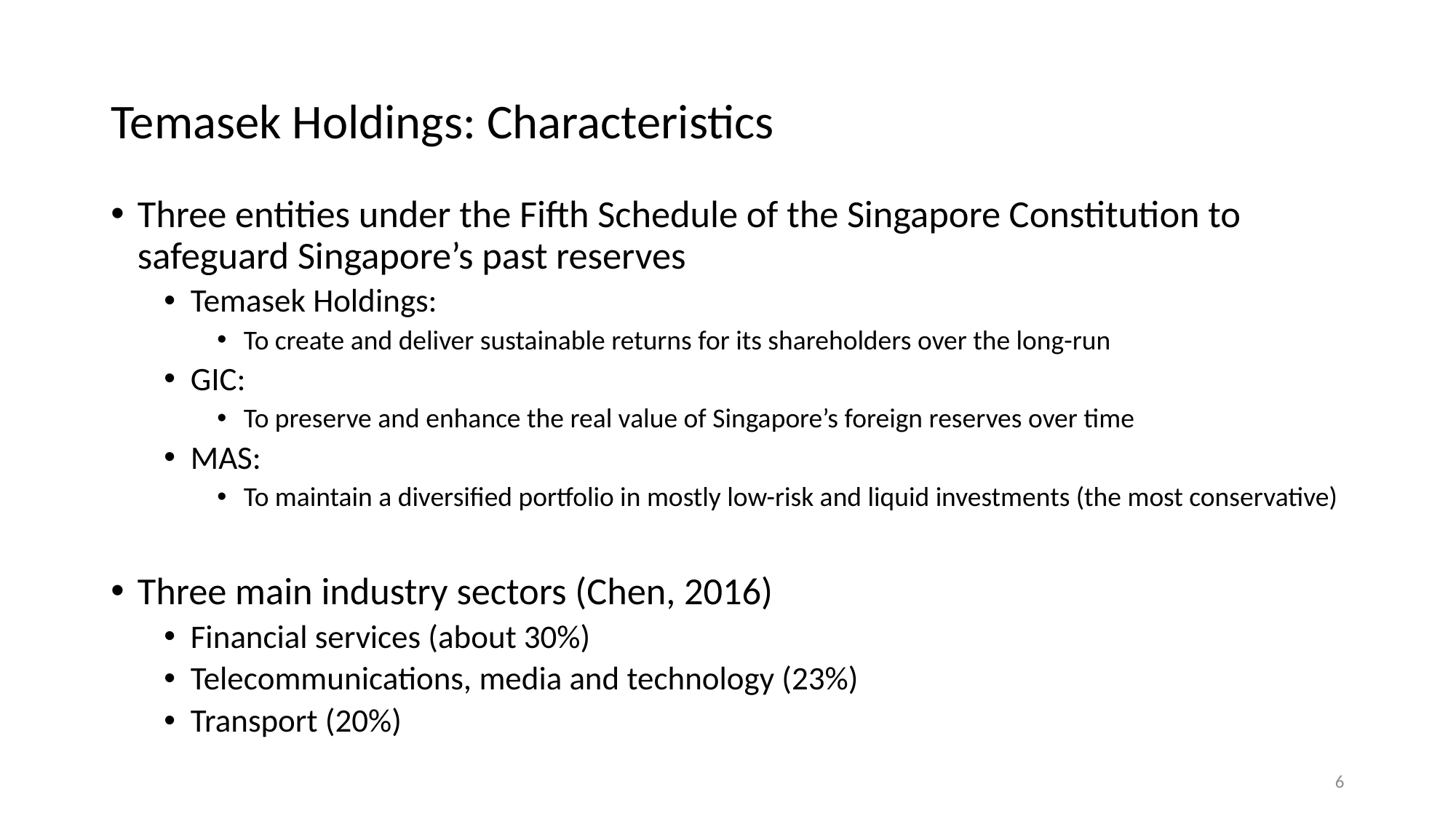

# Temasek Holdings: Characteristics
Three entities under the Fifth Schedule of the Singapore Constitution to safeguard Singapore’s past reserves
Temasek Holdings:
To create and deliver sustainable returns for its shareholders over the long-run
GIC:
To preserve and enhance the real value of Singapore’s foreign reserves over time
MAS:
To maintain a diversified portfolio in mostly low-risk and liquid investments (the most conservative)

Three main industry sectors (Chen, 2016)
Financial services (about 30%)
Telecommunications, media and technology (23%)
Transport (20%)
6